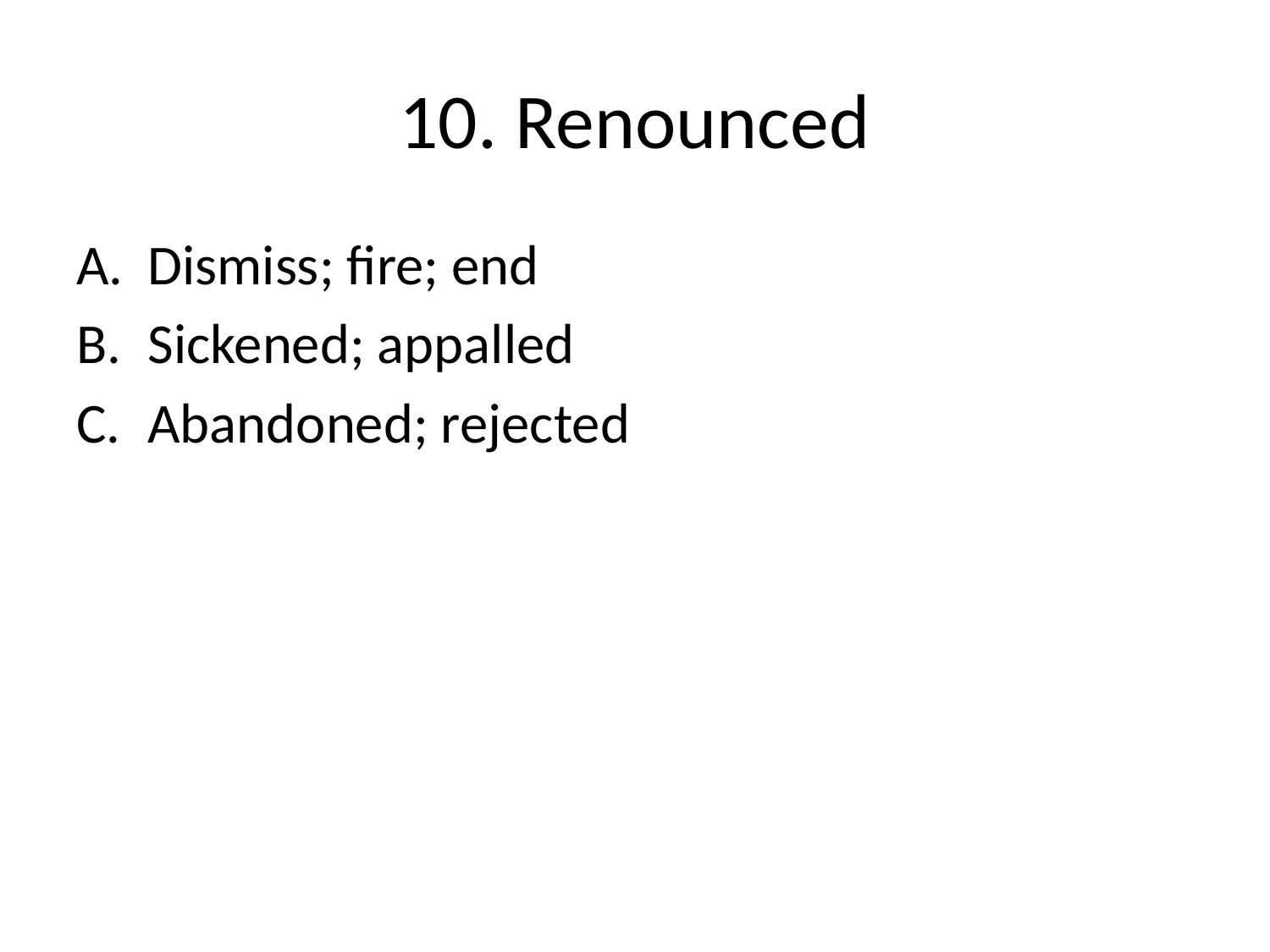

# 10. Renounced
Dismiss; fire; end
Sickened; appalled
Abandoned; rejected